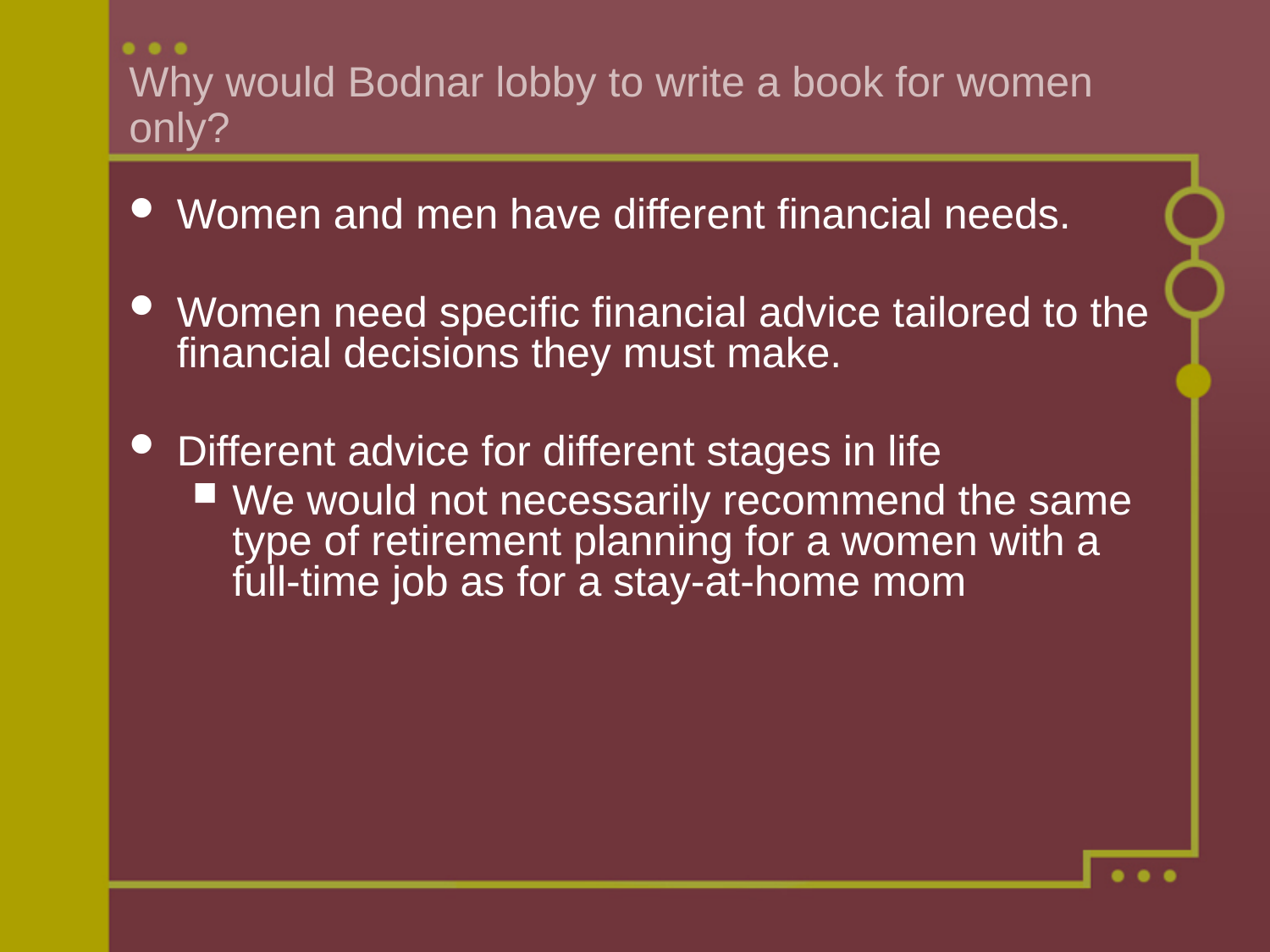

# Why would Bodnar lobby to write a book for women only?
Women and men have different financial needs.

Women need specific financial advice tailored to the financial decisions they must make.

Different advice for different stages in life
We would not necessarily recommend the same type of retirement planning for a women with a full-time job as for a stay-at-home mom